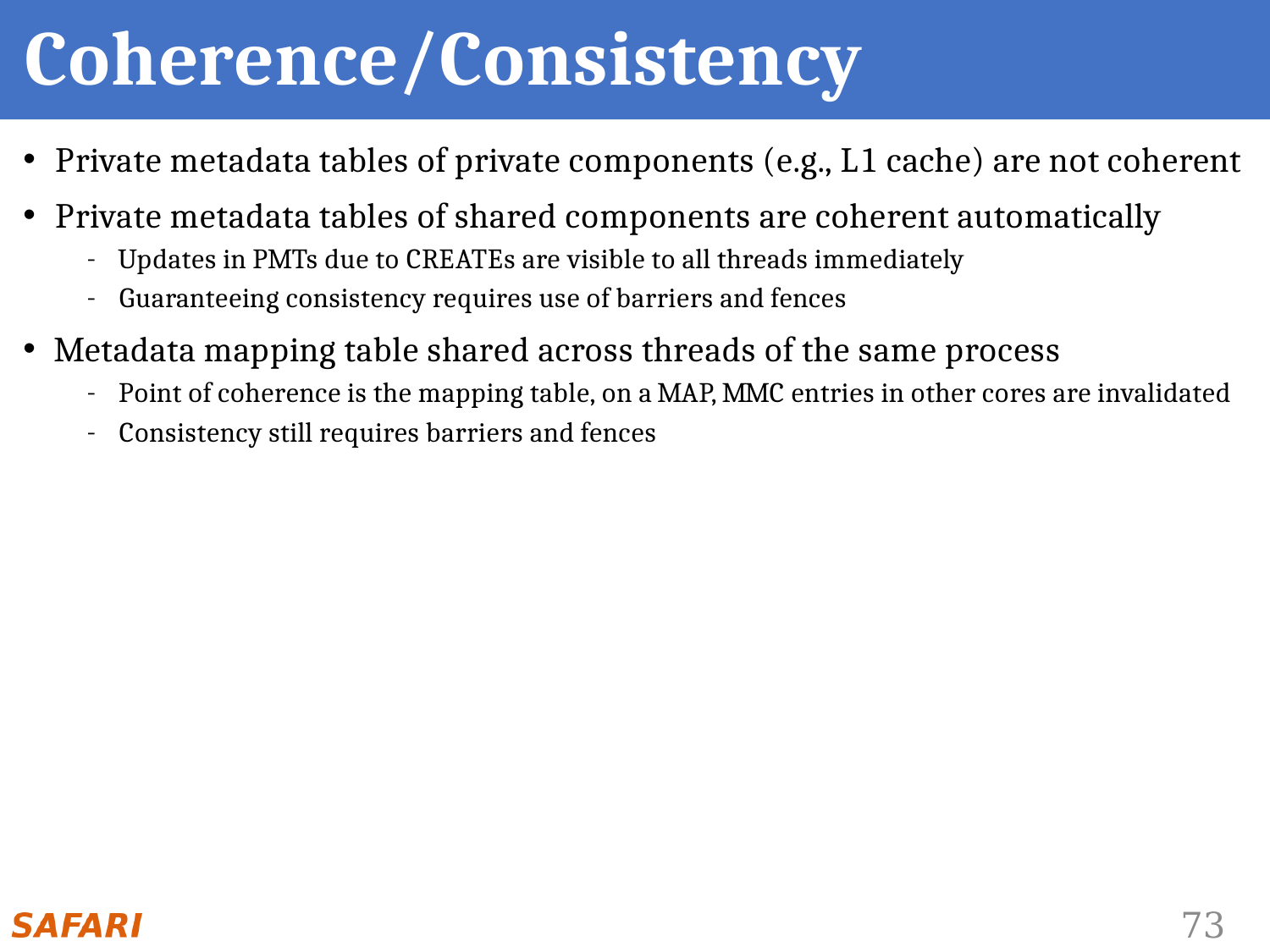

# Coherence/Consistency
Private metadata tables of private components (e.g., L1 cache) are not coherent
Private metadata tables of shared components are coherent automatically
Updates in PMTs due to CREATEs are visible to all threads immediately
Guaranteeing consistency requires use of barriers and fences
Metadata mapping table shared across threads of the same process
Point of coherence is the mapping table, on a MAP, MMC entries in other cores are invalidated
Consistency still requires barriers and fences